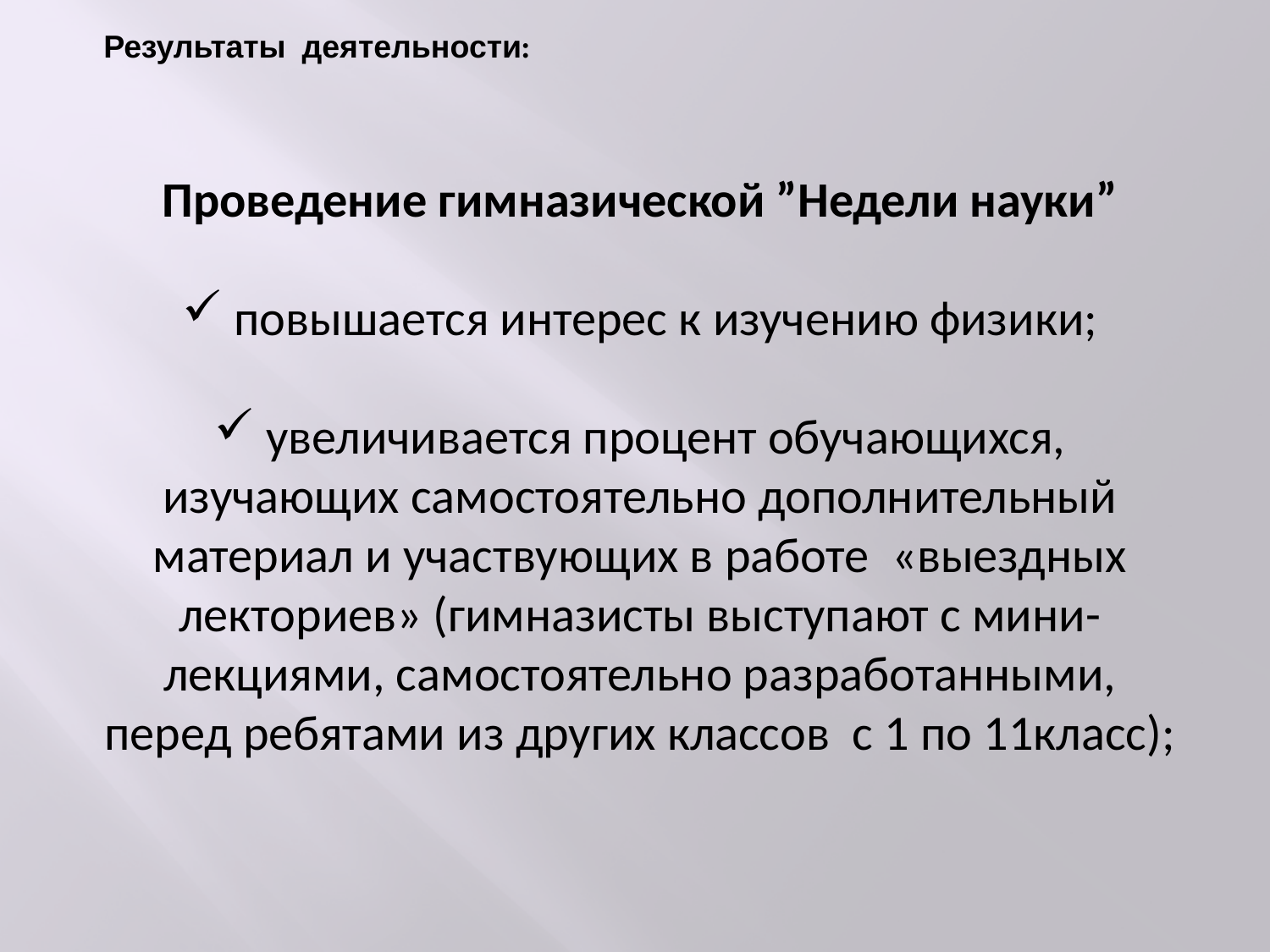

Результаты  деятельности:
Проведение гимназической ”Недели науки”

 повышается интерес к изучению физики;

 увеличивается процент обучающихся, изучающих самостоятельно дополнительный материал и участвующих в работе  «выездных лекториев» (гимназисты выступают с мини-лекциями, самостоятельно разработанными, перед ребятами из других классов  с 1 по 11класс);